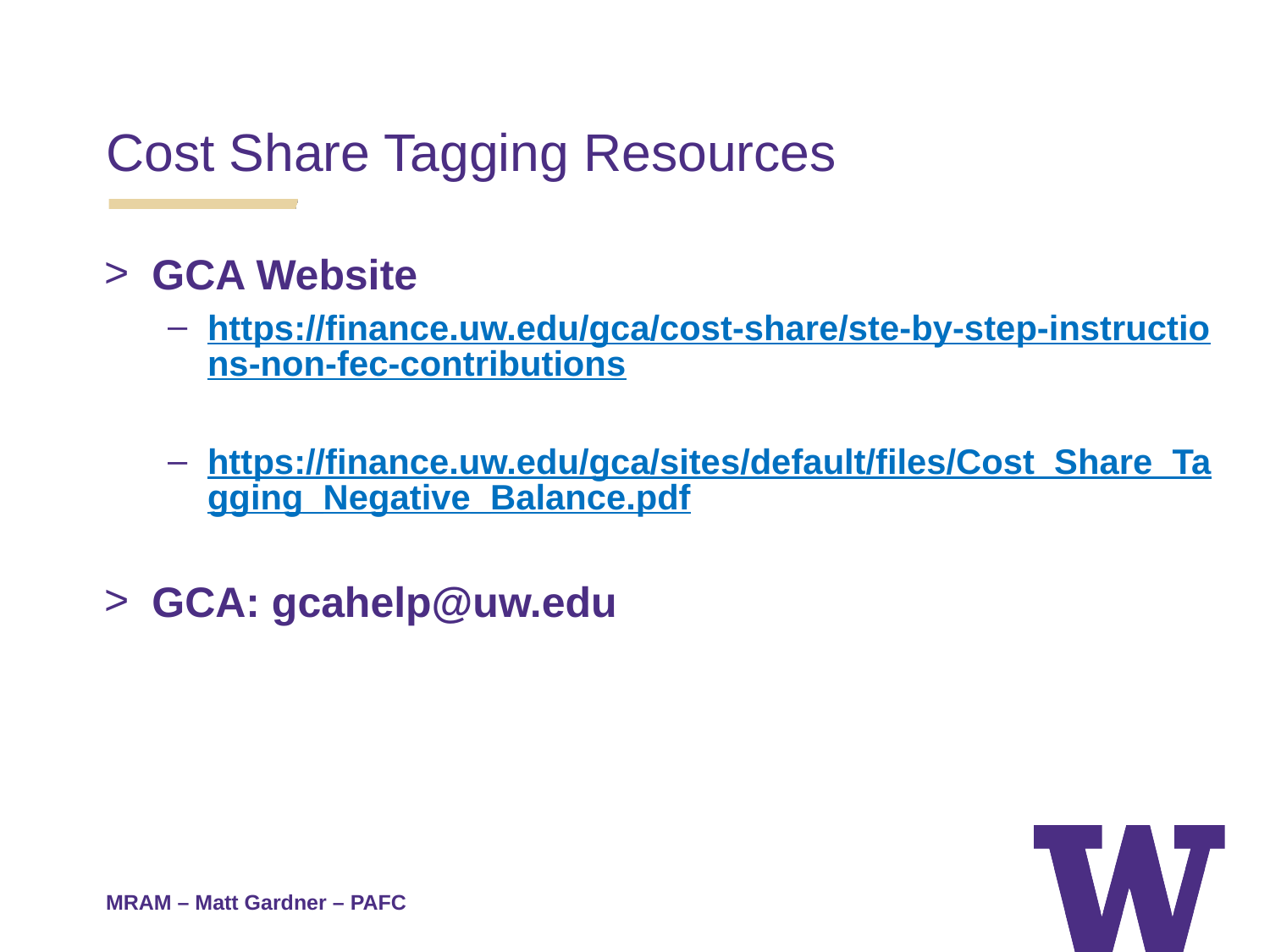

Cost Share Tagging Resources
GCA Website
https://finance.uw.edu/gca/cost-share/ste-by-step-instructions-non-fec-contributions

https://finance.uw.edu/gca/sites/default/files/Cost_Share_Tagging_Negative_Balance.pdf

GCA: gcahelp@uw.edu

MRAM – Matt Gardner – PAFC